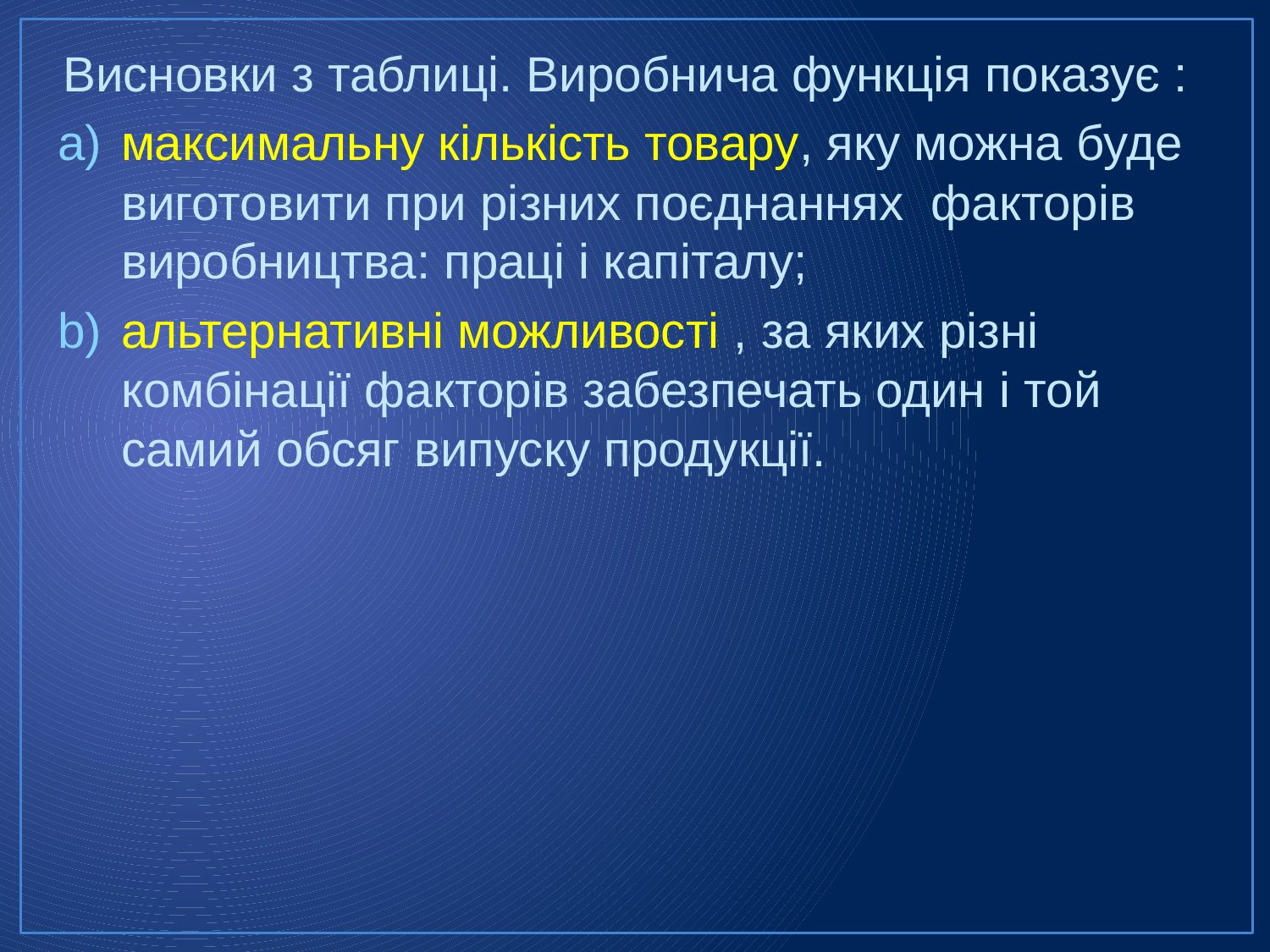

Висновки з таблиці. Виробнича функція показує :
максимальну кількість товару, яку можна буде виготовити при різних поєднаннях  факторів виробництва: праці і капіталу;
альтернативні можливості , за яких різні комбінації факторів забезпечать один і той самий обсяг випуску продукції.